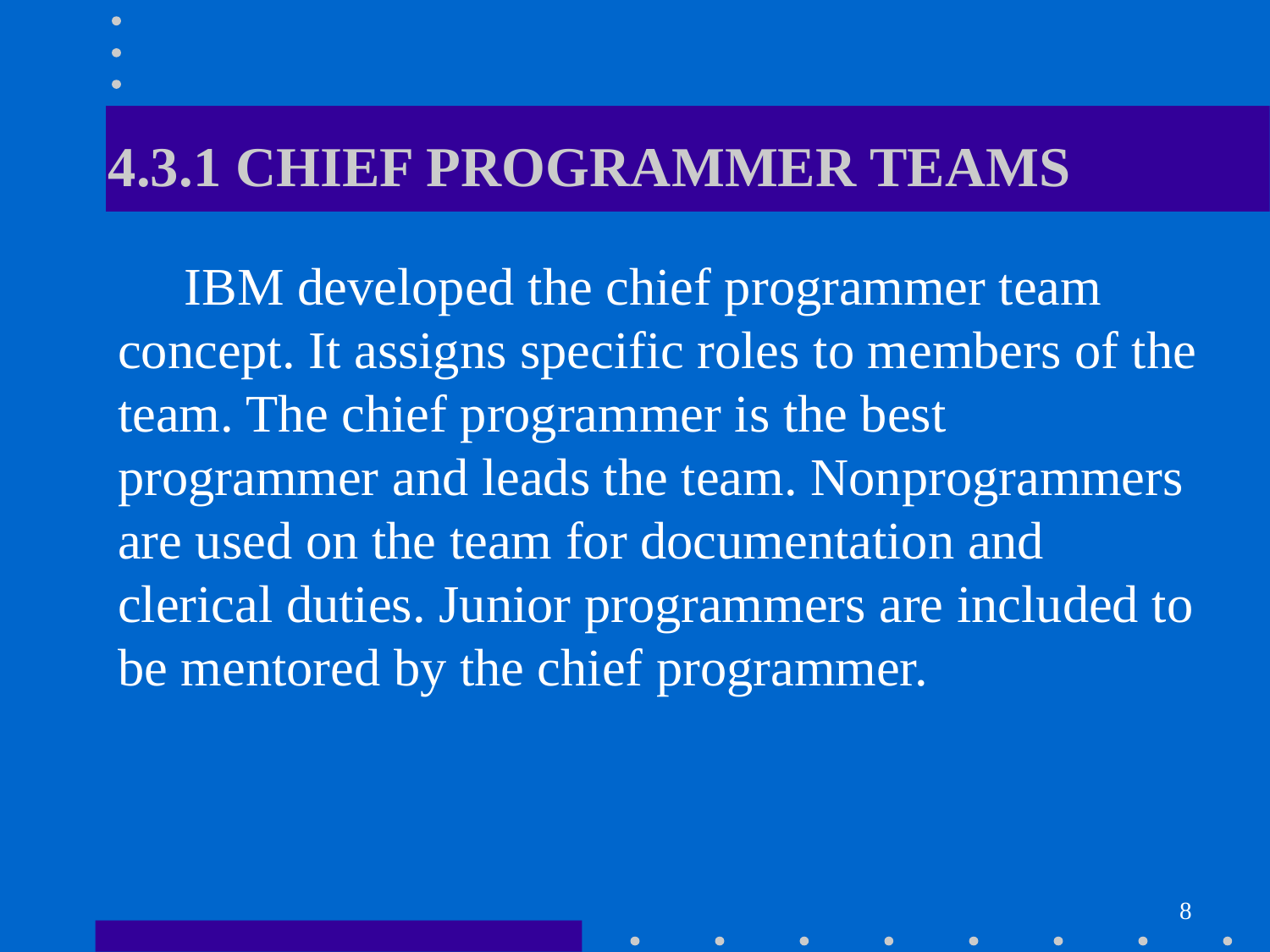

# 4.3.1 CHIEF PROGRAMMER TEAMS
     IBM developed the chief programmer team concept. It assigns specific roles to members of the team. The chief programmer is the best programmer and leads the team. Nonprogrammers are used on the team for documentation and clerical duties. Junior programmers are included to be mentored by the chief programmer.